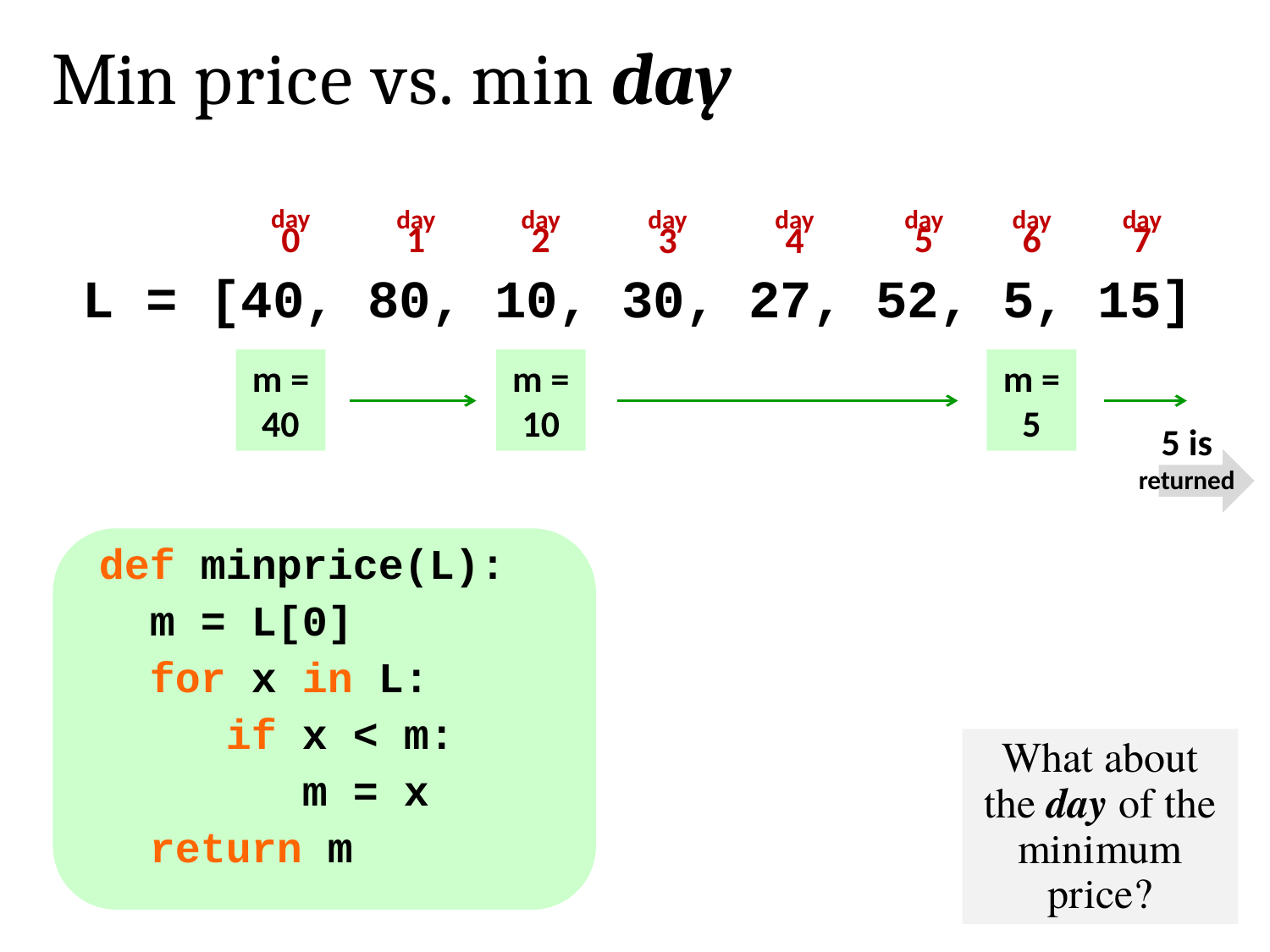

Min price vs. min day
day
0
day
1
day
2
day
5
day
6
day
7
day
3
day
4

L = [40, 80, 10, 30, 27, 52, 5, 15]
m = 40
m = 10
m = 5
5 is returned

def minprice(L):
  m = L[0]
  for x in L:
     if x < m:
        m = x
  return m
What about the day of the minimum price?